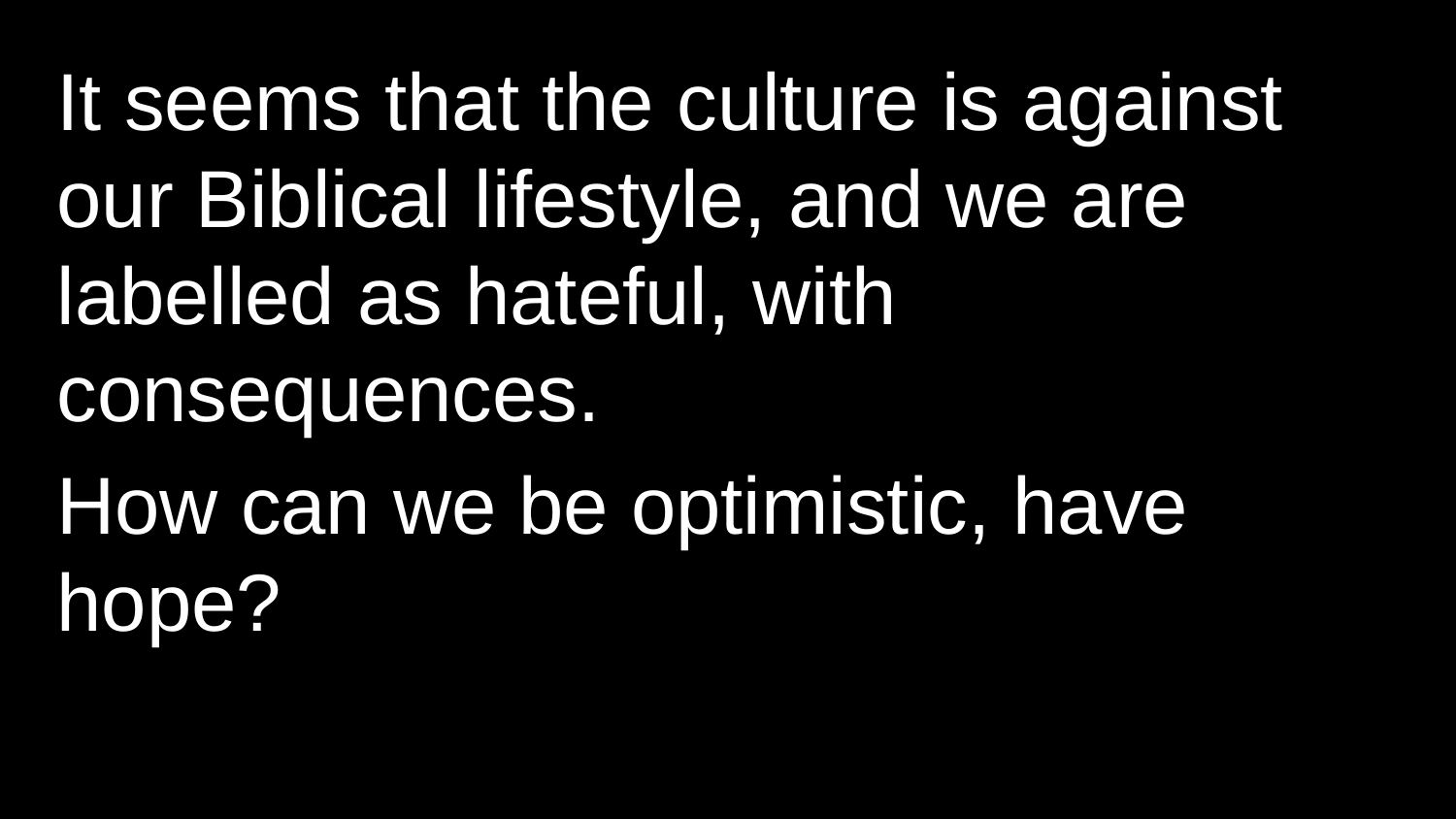

It seems that the culture is against our Biblical lifestyle, and we are labelled as hateful, with consequences.
How can we be optimistic, have hope?